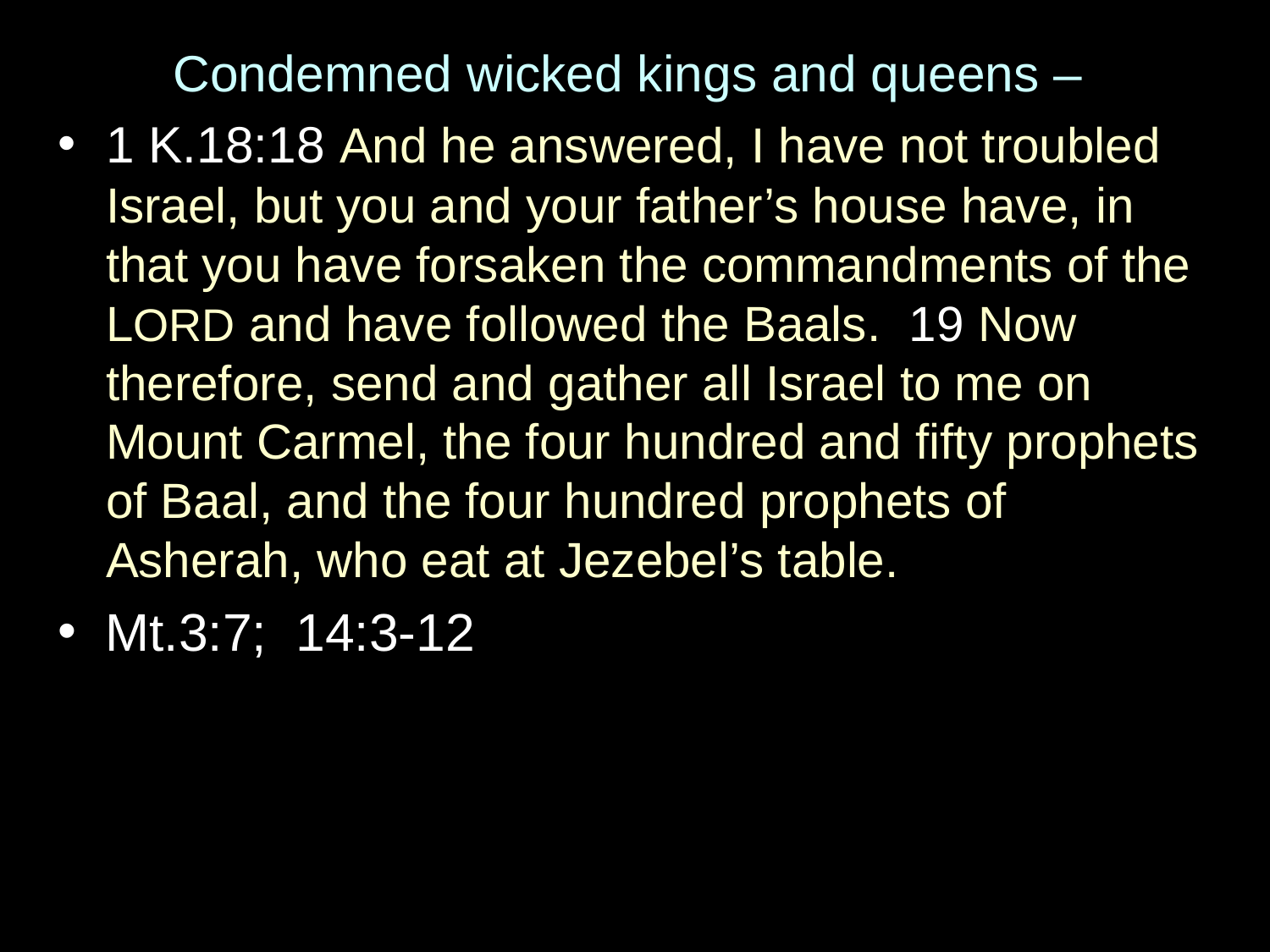

Condemned wicked kings and queens –
1 K.18:18 And he answered, I have not troubled Israel, but you and your father’s house have, in that you have forsaken the commandments of the LORD and have followed the Baals.  19 Now therefore, send and gather all Israel to me on Mount Carmel, the four hundred and fifty prophets of Baal, and the four hundred prophets of Asherah, who eat at Jezebel’s table.
Mt.3:7;  14:3-12